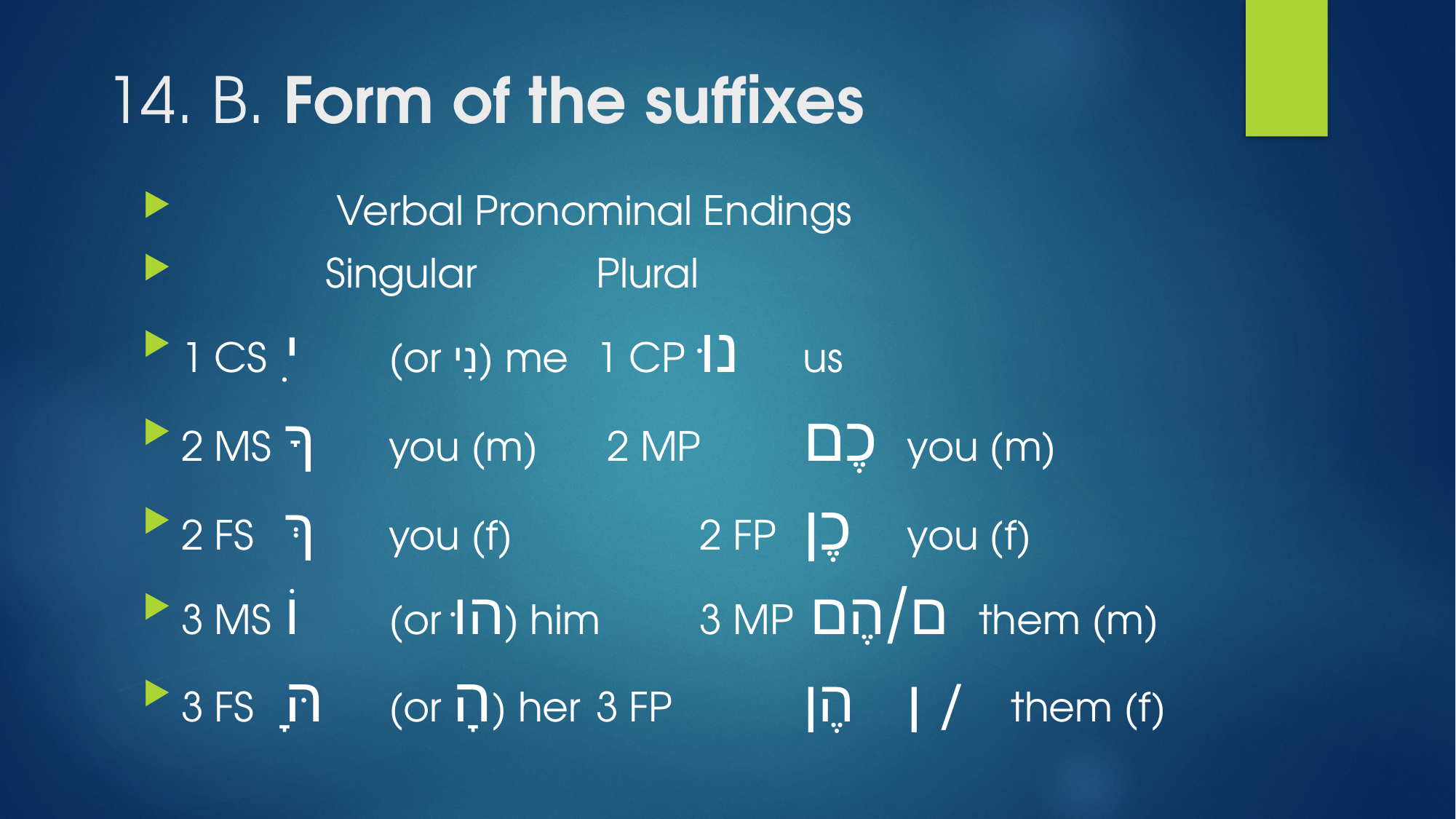

# 14. B. Form of the suffixes
              Verbal Pronominal Endings
             Singular 				 		Plural
1 CS 		ִי	(or נִי) me 			1 CP 		נוּ     us
2 MS 		ךָ		you (m)		 2 MP 	כֶם	you (m)
2 FS 		ךְ 		you (f)	 		2 FP 		כֶן 	you (f)
3 MS 		וֹ 	(or הוּ) him			3 MP ם/הֶם  them (m)
3 FS 		ָהּ 	(or הָ) her			3 FP   	הֶן	 ן/	them (f)